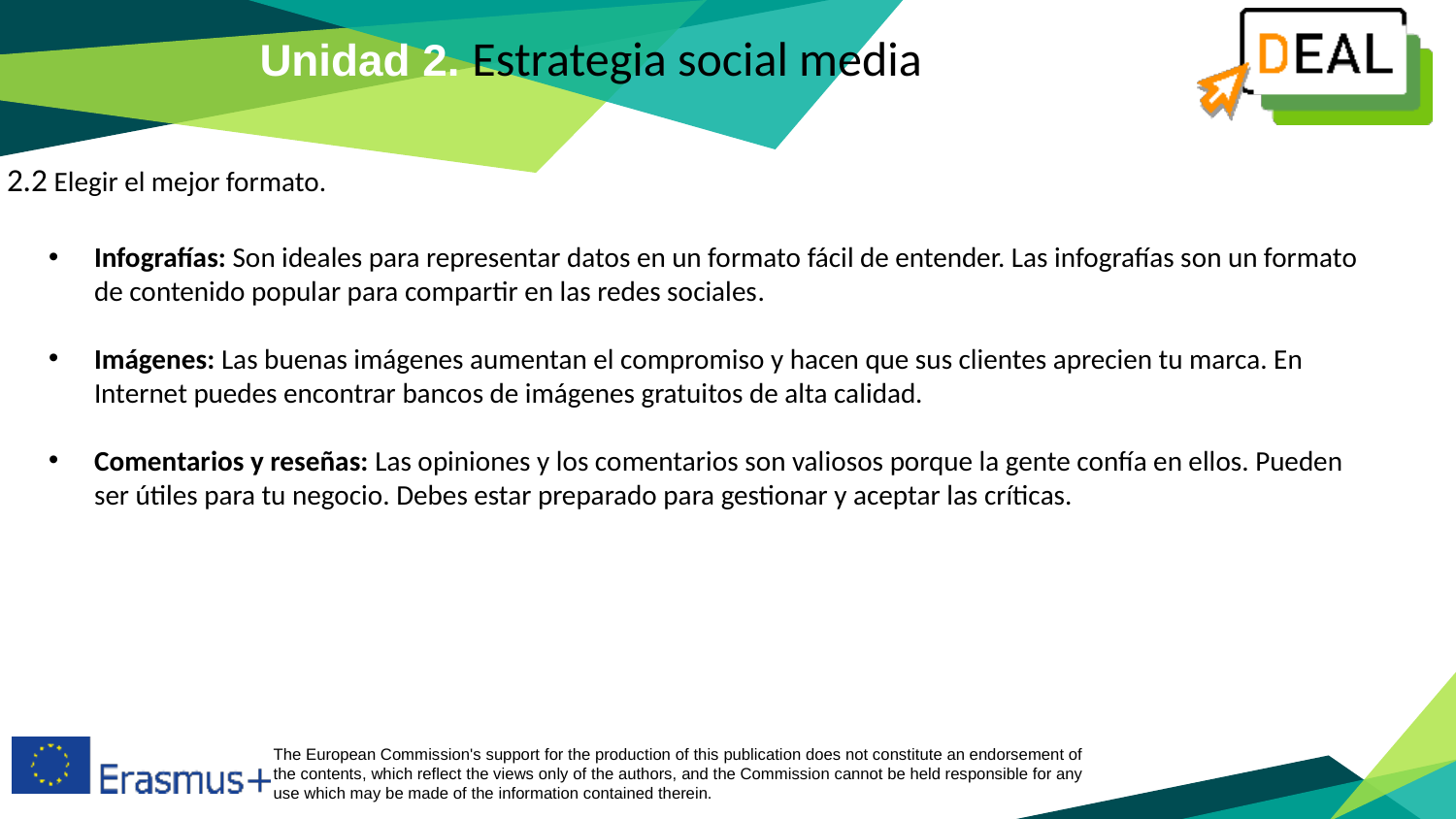

Unidad 2. Estrategia social media
2.2 Elegir el mejor formato.

Infografías: Son ideales para representar datos en un formato fácil de entender. Las infografías son un formato de contenido popular para compartir en las redes sociales.

Imágenes: Las buenas imágenes aumentan el compromiso y hacen que sus clientes aprecien tu marca. En Internet puedes encontrar bancos de imágenes gratuitos de alta calidad.

Comentarios y reseñas: Las opiniones y los comentarios son valiosos porque la gente confía en ellos. Pueden ser útiles para tu negocio. Debes estar preparado para gestionar y aceptar las críticas.